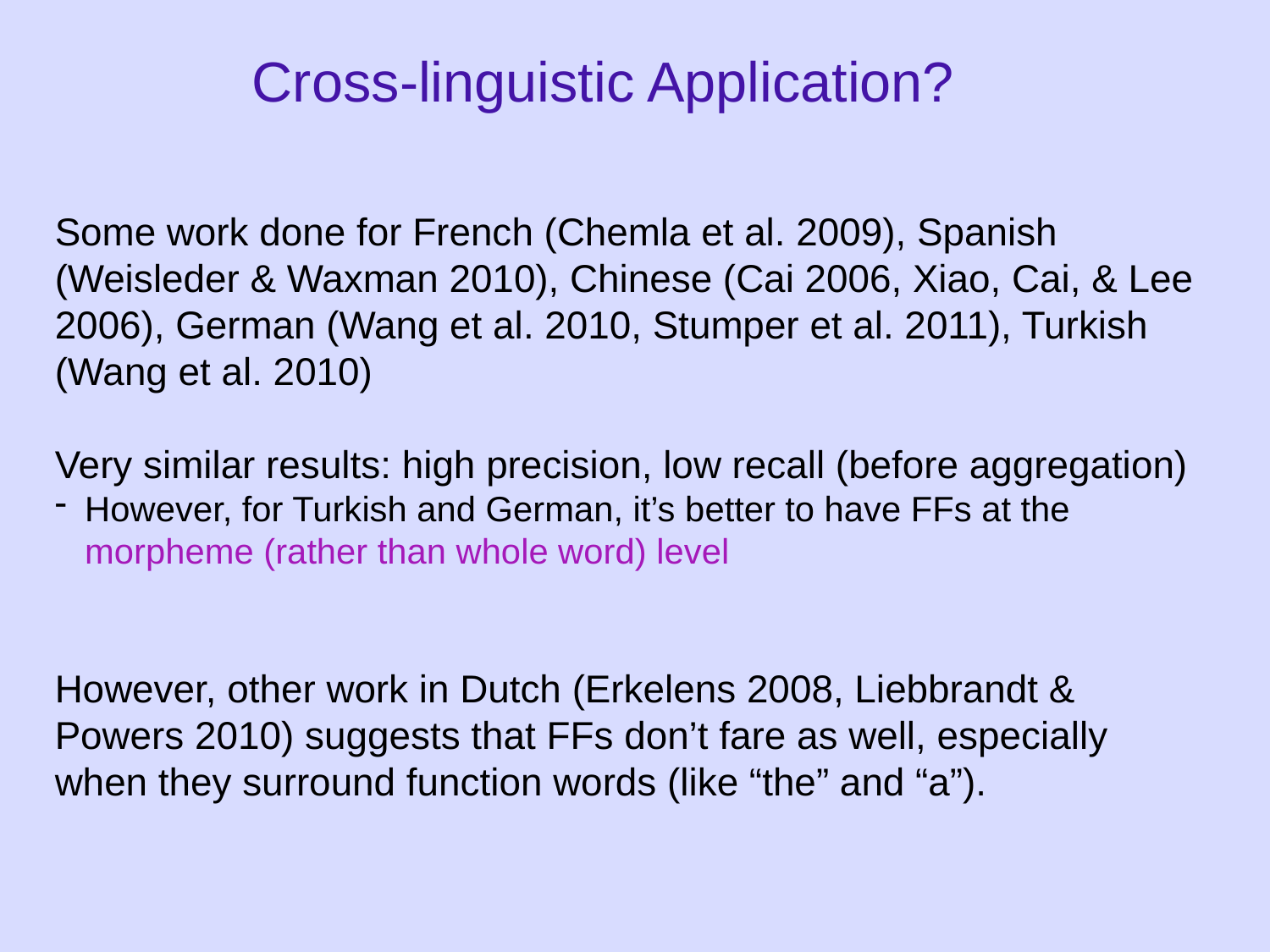

Cross-linguistic Application?
Some work done for French (Chemla et al. 2009), Spanish (Weisleder & Waxman 2010), Chinese (Cai 2006, Xiao, Cai, & Lee 2006), German (Wang et al. 2010, Stumper et al. 2011), Turkish (Wang et al. 2010)

Very similar results: high precision, low recall (before aggregation)
However, for Turkish and German, it’s better to have FFs at the morpheme (rather than whole word) level

However, other work in Dutch (Erkelens 2008, Liebbrandt & Powers 2010) suggests that FFs don’t fare as well, especially when they surround function words (like “the” and “a”).